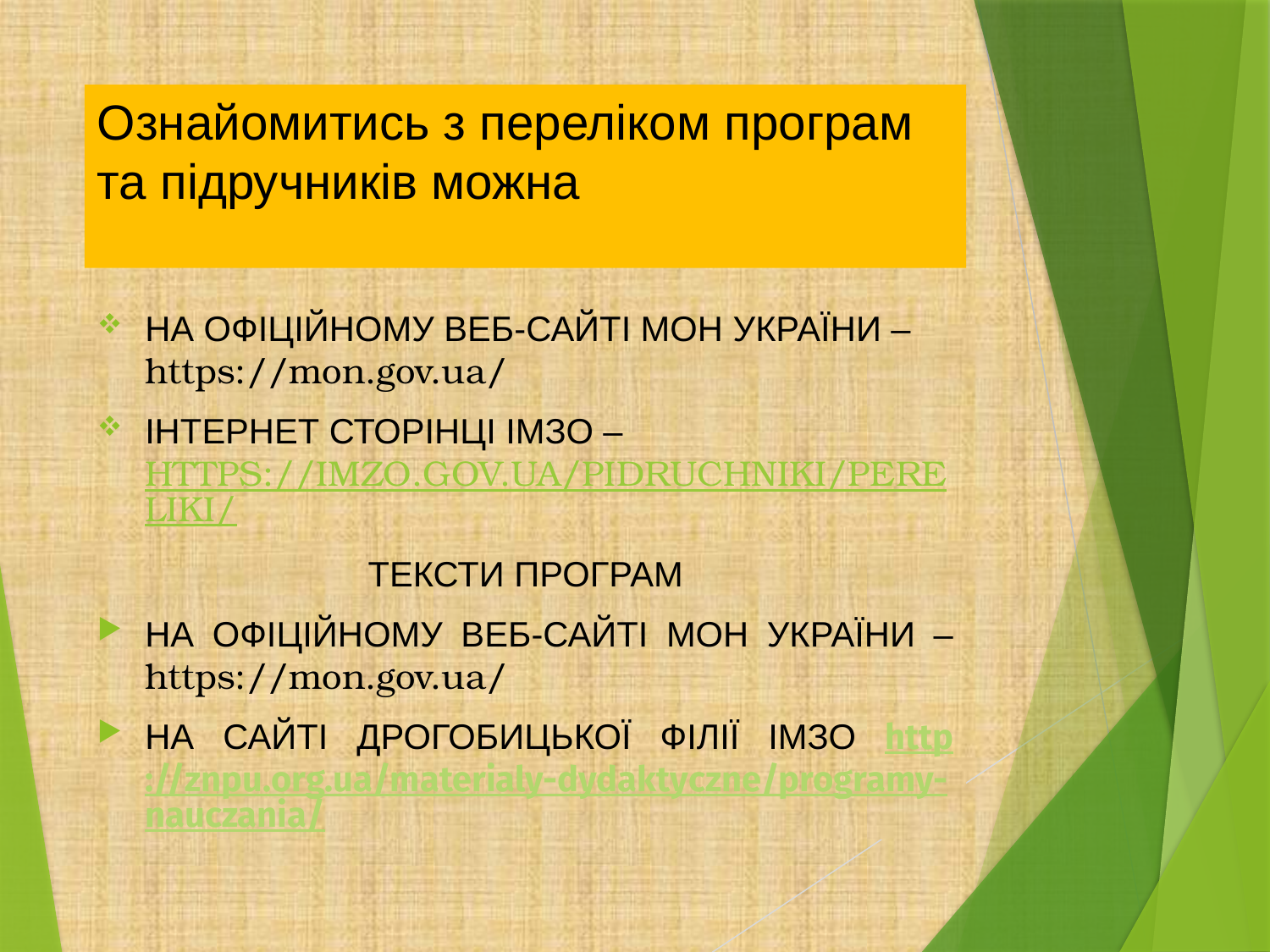

# Ознайомитись з переліком програм та підручників можна
НА ОФІЦІЙНОМУ ВЕБ-САЙТІ МОН УКРАЇНИ – https://mon.gov.ua/
ІНТЕРНЕТ СТОРІНЦІ ІМЗО – HTTPS://IMZO.GOV.UA/PIDRUCHNIKI/PERELIKI/
ТЕКСТИ ПРОГРАМ
НА ОФІЦІЙНОМУ ВЕБ-САЙТІ МОН УКРАЇНИ – https://mon.gov.ua/
НА САЙТІ ДРОГОБИЦЬКОЇ ФІЛІЇ ІМЗО http://znpu.org.ua/materialy-dydaktyczne/programy-nauczania/